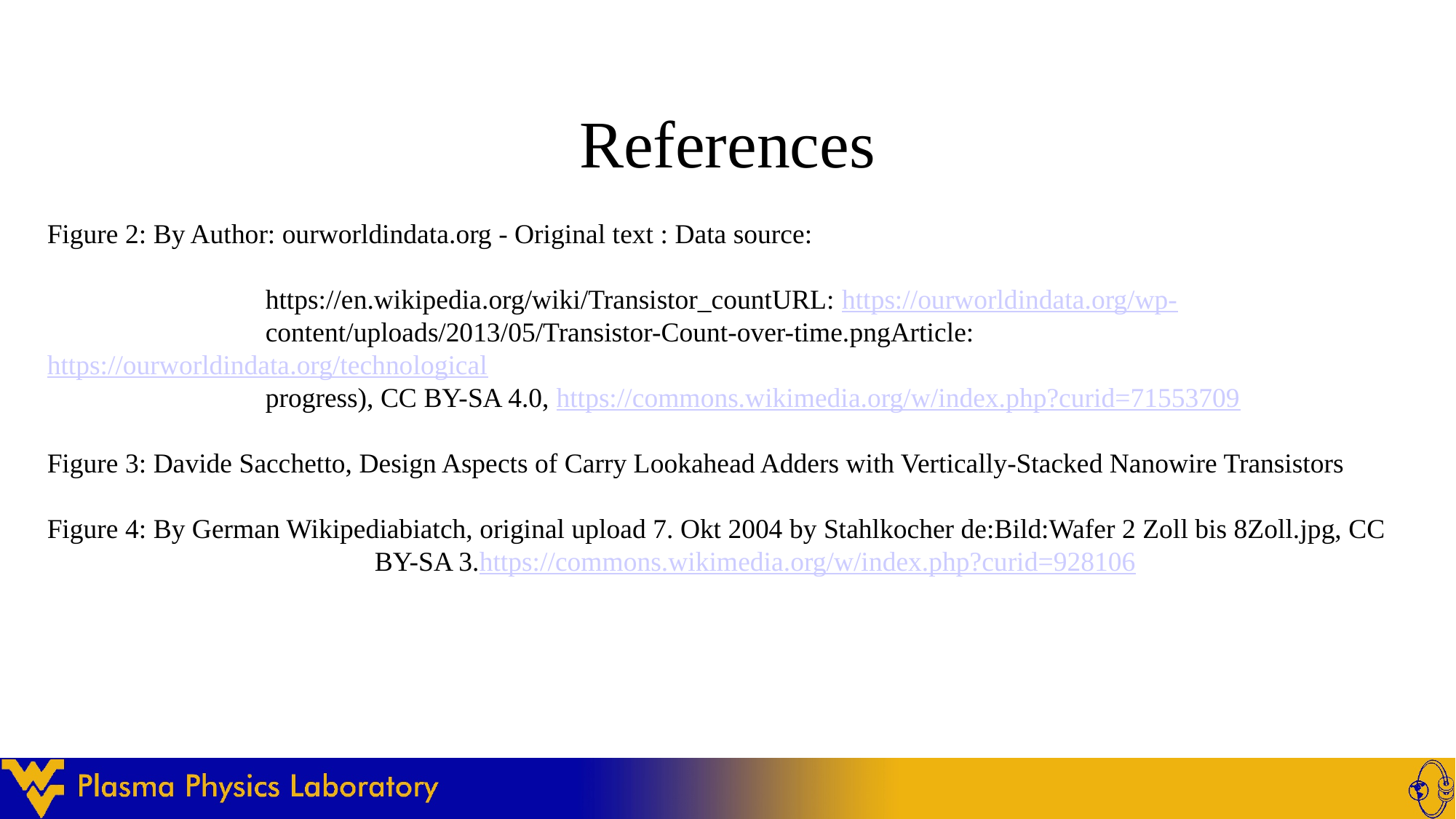

# References
Figure 2: By Author: ourworldindata.org - Original text : Data source:
		https://en.wikipedia.org/wiki/Transistor_countURL: https://ourworldindata.org/wp-
		content/uploads/2013/05/Transistor-Count-over-time.pngArticle: https://ourworldindata.org/technological
		progress), CC BY-SA 4.0, https://commons.wikimedia.org/w/index.php?curid=71553709

Figure 3: Davide Sacchetto, Design Aspects of Carry Lookahead Adders with Vertically-Stacked Nanowire Transistors

Figure 4: By German Wikipediabiatch, original upload 7. Okt 2004 by Stahlkocher de:Bild:Wafer 2 Zoll bis 8Zoll.jpg, CC 			BY-SA 3.https://commons.wikimedia.org/w/index.php?curid=928106